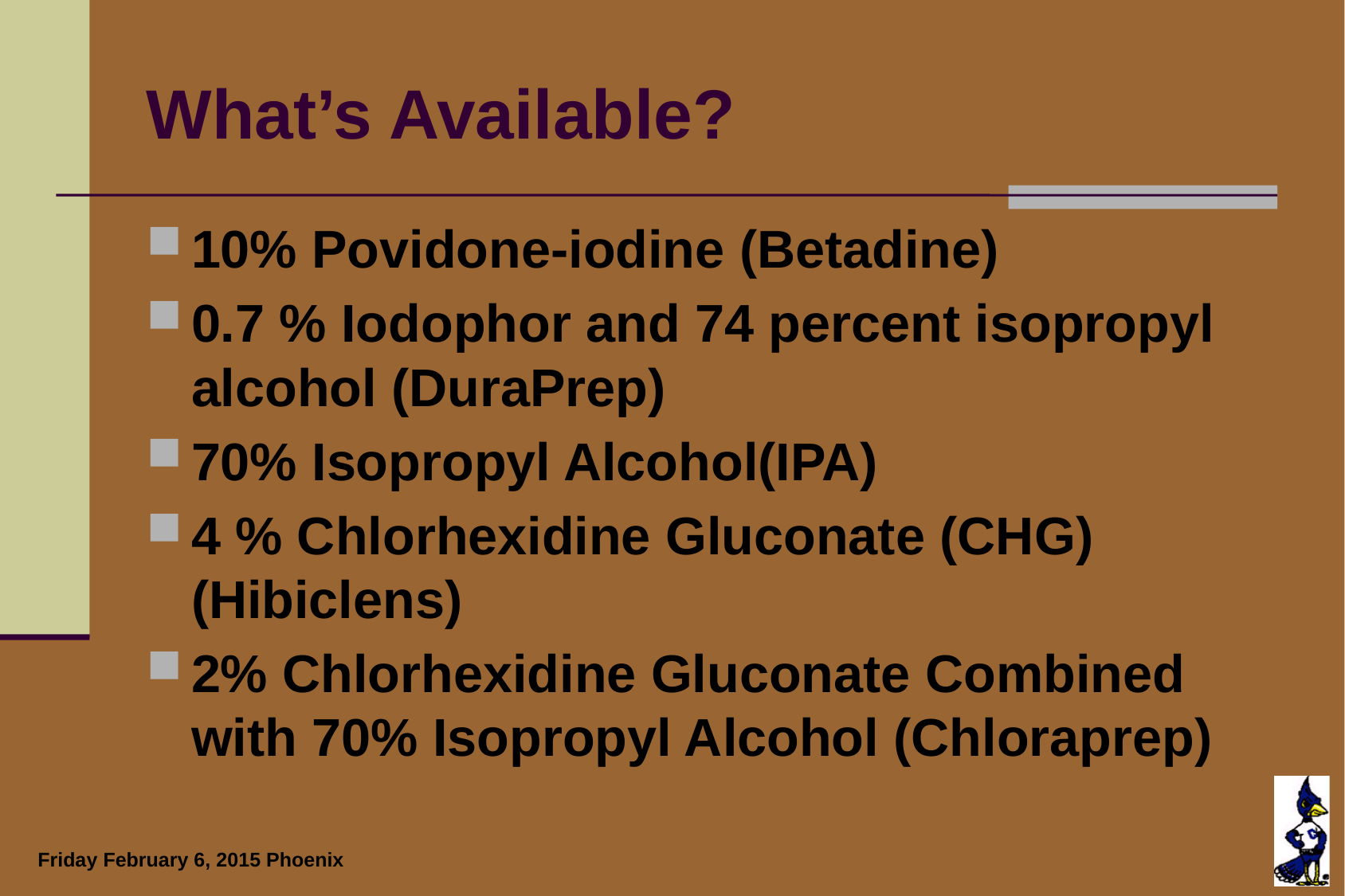

# What’s Available?
10% Povidone-iodine (Betadine)
0.7 % Iodophor and 74 percent isopropyl alcohol (DuraPrep)
70% Isopropyl Alcohol(IPA)
4 % Chlorhexidine Gluconate (CHG) (Hibiclens)
2% Chlorhexidine Gluconate Combined with 70% Isopropyl Alcohol (Chloraprep)